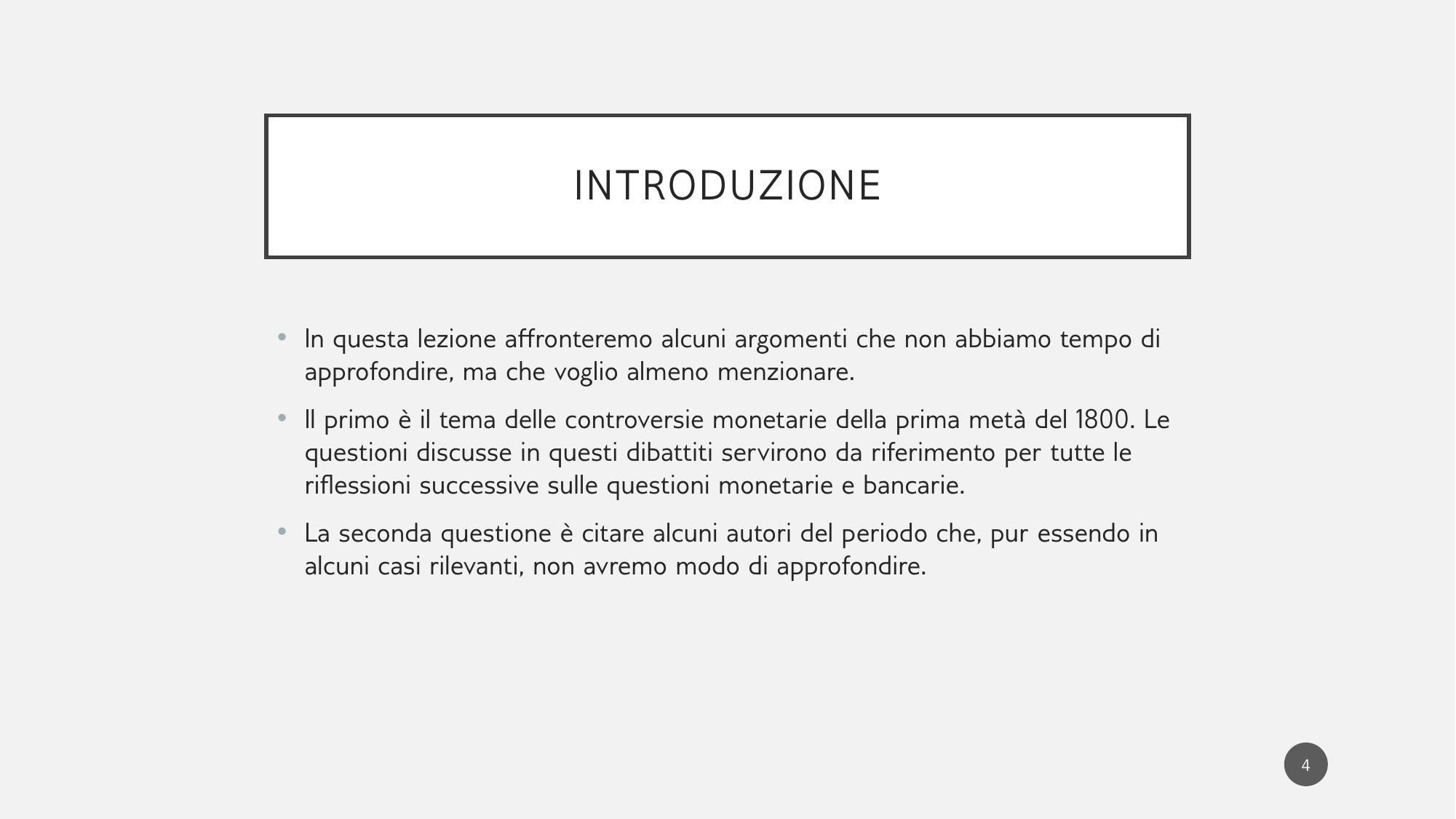

# introduzione
In questa lezione affronteremo alcuni argomenti che non abbiamo tempo di approfondire, ma che voglio almeno menzionare.
Il primo è il tema delle controversie monetarie della prima metà del 1800. Le questioni discusse in questi dibattiti servirono da riferimento per tutte le riflessioni successive sulle questioni monetarie e bancarie.
La seconda questione è citare alcuni autori del periodo che, pur essendo in alcuni casi rilevanti, non avremo modo di approfondire.
4